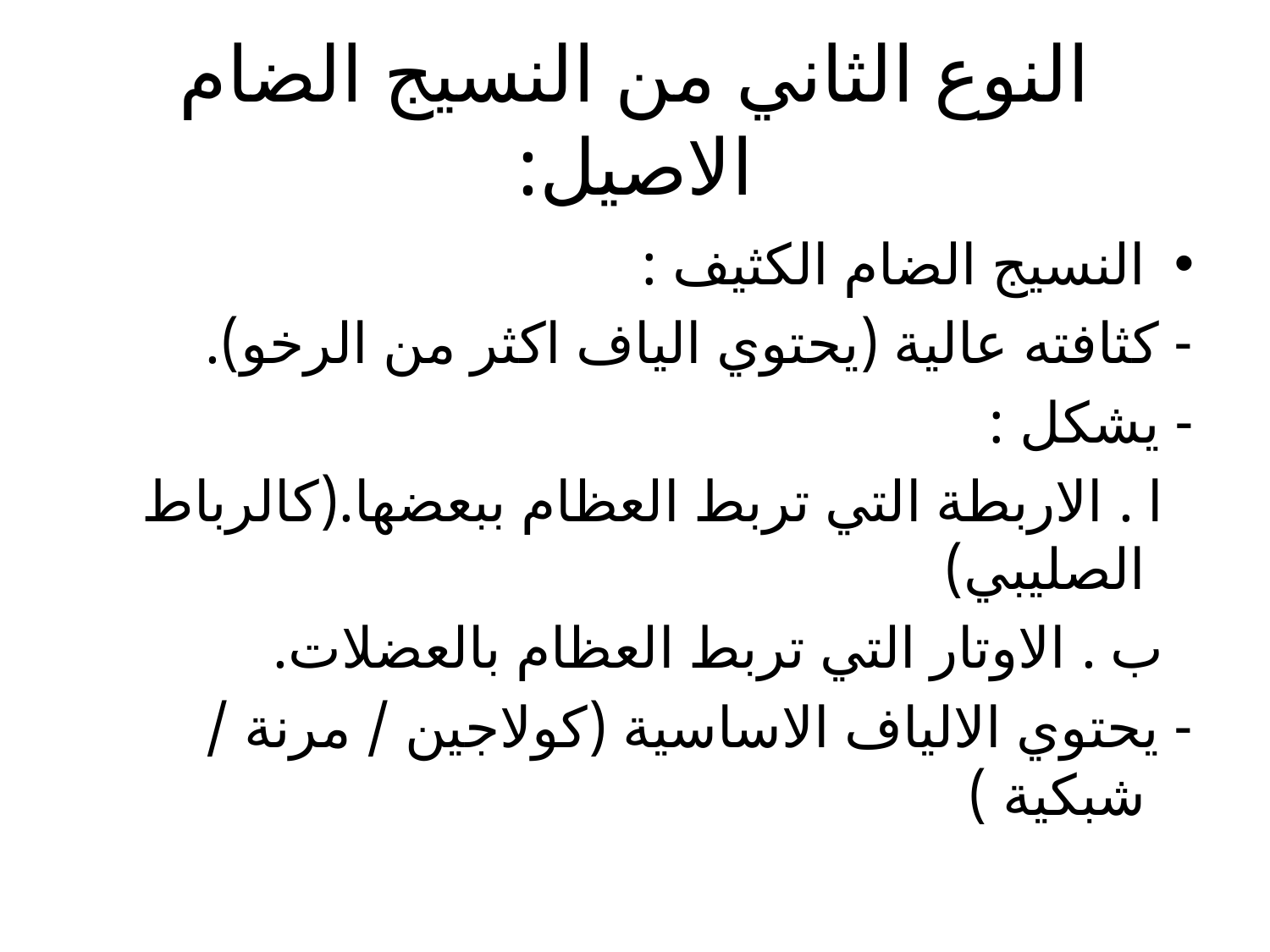

# النوع الثاني من النسيج الضام الاصيل:
النسيج الضام الكثيف :
- كثافته عالية (يحتوي الياف اكثر من الرخو).
- يشكل :
  ا . الاربطة التي تربط العظام ببعضها.(كالرباط الصليبي)
  ب . الاوتار التي تربط العظام بالعضلات.
- يحتوي الالياف الاساسية (كولاجين / مرنة / شبكية )